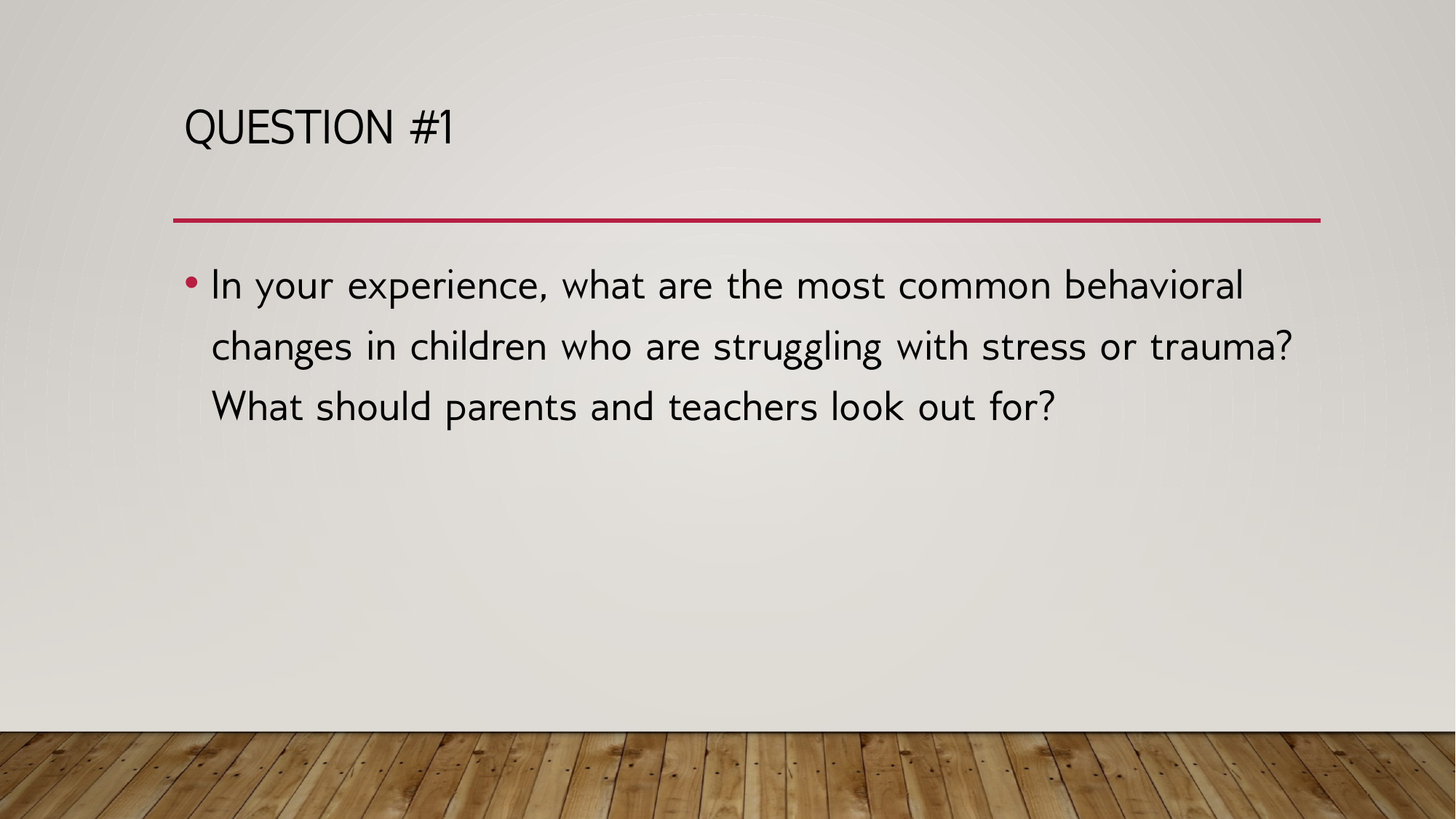

# Question #1
In your experience, what are the most common behavioral changes in children who are struggling with stress or trauma? What should parents and teachers look out for?